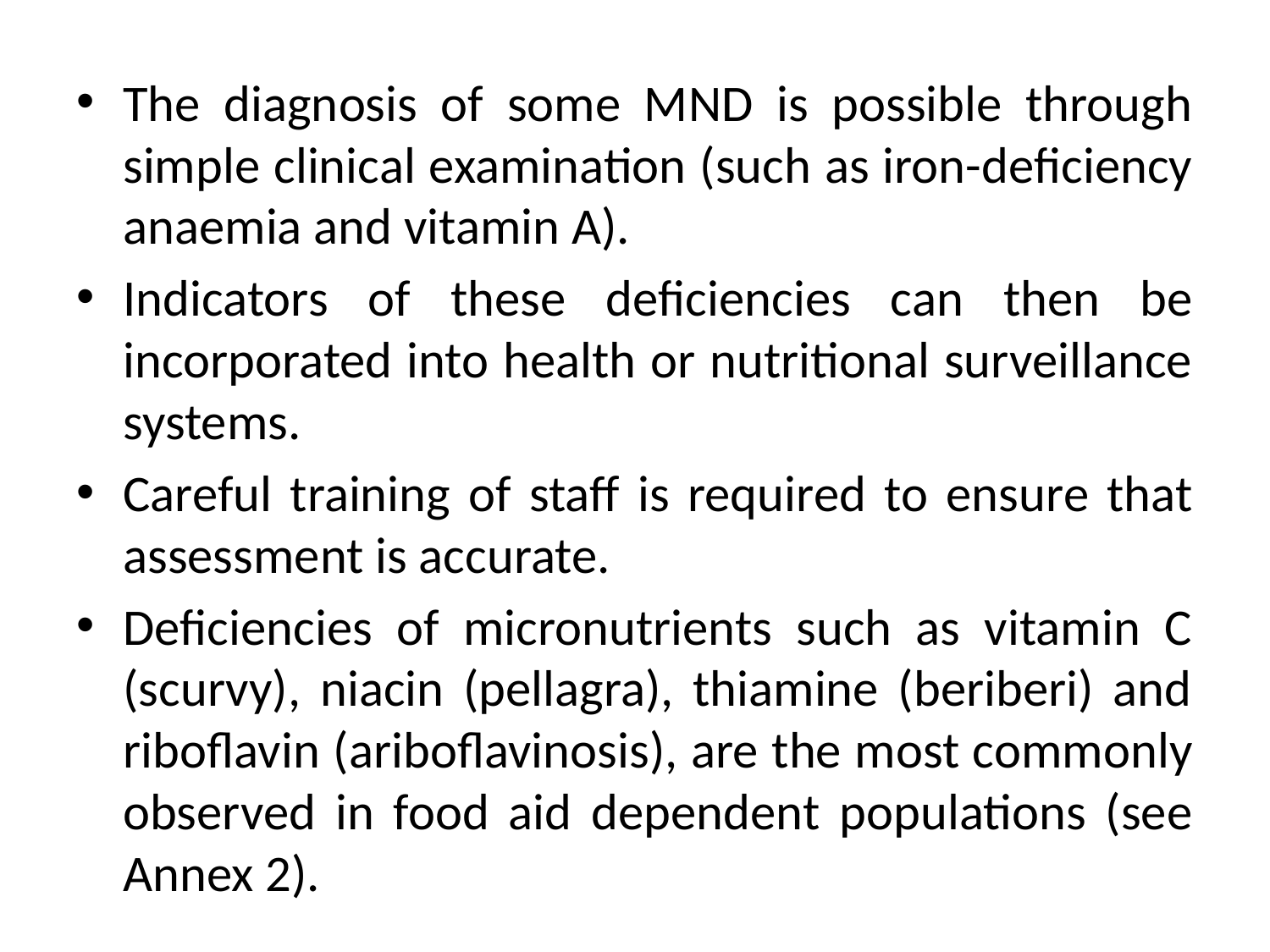

The diagnosis of some MND is possible through simple clinical examination (such as iron-deficiency anaemia and vitamin A).
Indicators of these deficiencies can then be incorporated into health or nutritional surveillance systems.
Careful training of staff is required to ensure that assessment is accurate.
Deficiencies of micronutrients such as vitamin C (scurvy), niacin (pellagra), thiamine (beriberi) and riboflavin (ariboflavinosis), are the most commonly observed in food aid dependent populations (see Annex 2).